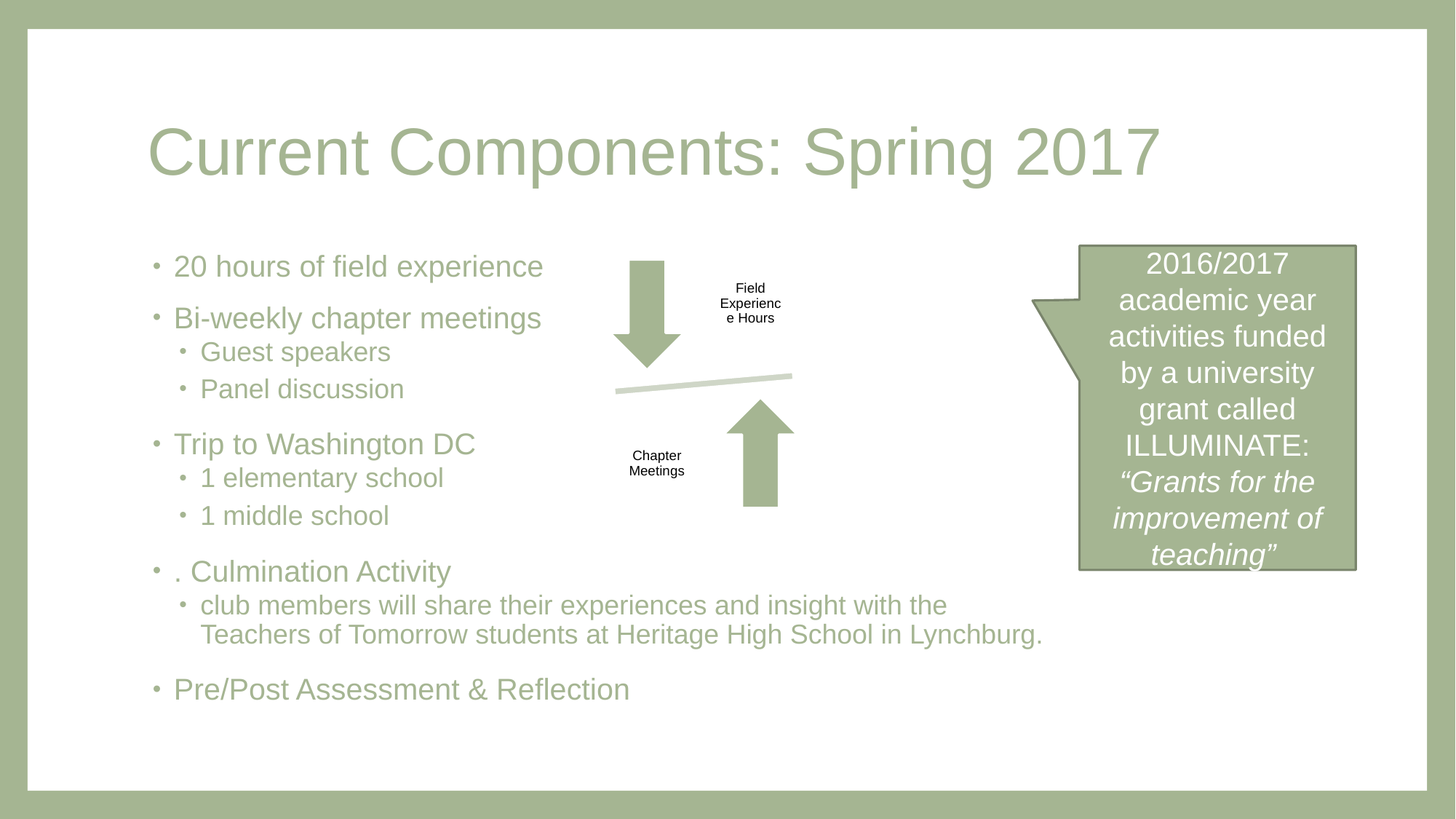

# Current Components: Spring 2017
20 hours of field experience
Bi-weekly chapter meetings
Guest speakers
Panel discussion
Trip to Washington DC
1 elementary school
1 middle school
. Culmination Activity
club members will share their experiences and insight with the Teachers of Tomorrow students at Heritage High School in Lynchburg.
Pre/Post Assessment & Reflection
Field Experience Hours
Chapter Meetings
2016/2017 academic year activities funded by a university grant called ILLUMINATE:
“Grants for the improvement of teaching”